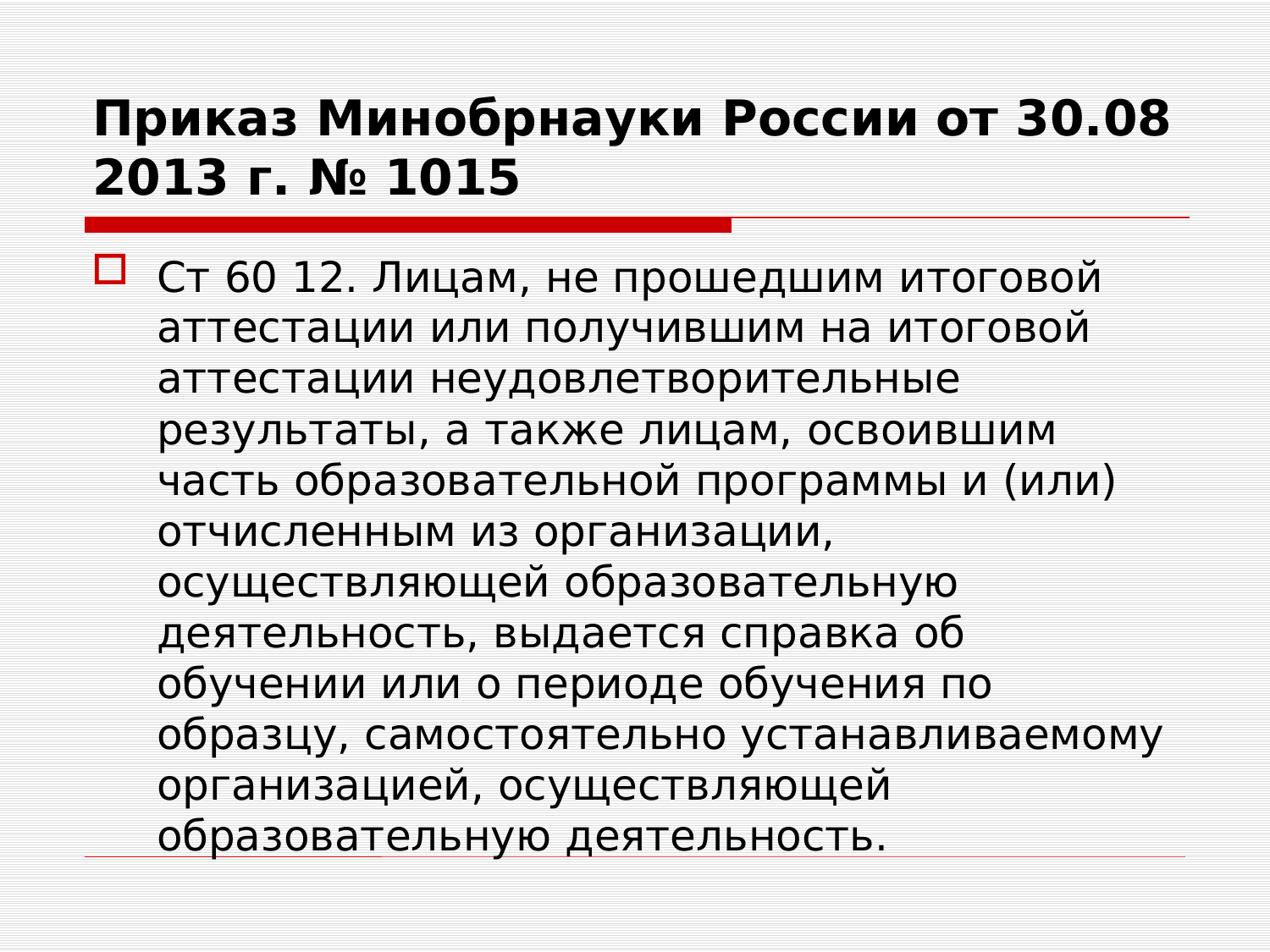

# Приказ Минобрнауки России от 30.08 2013 г. № 1015
Ст 60 12. Лицам, не прошедшим итоговой аттестации или получившим на итоговой аттестации неудовлетворительные результаты, а также лицам, освоившим часть образовательной программы и (или) отчисленным из организации, осуществляющей образовательную деятельность, выдается справка об обучении или о периоде обучения по образцу, самостоятельно устанавливаемому организацией, осуществляющей образовательную деятельность.